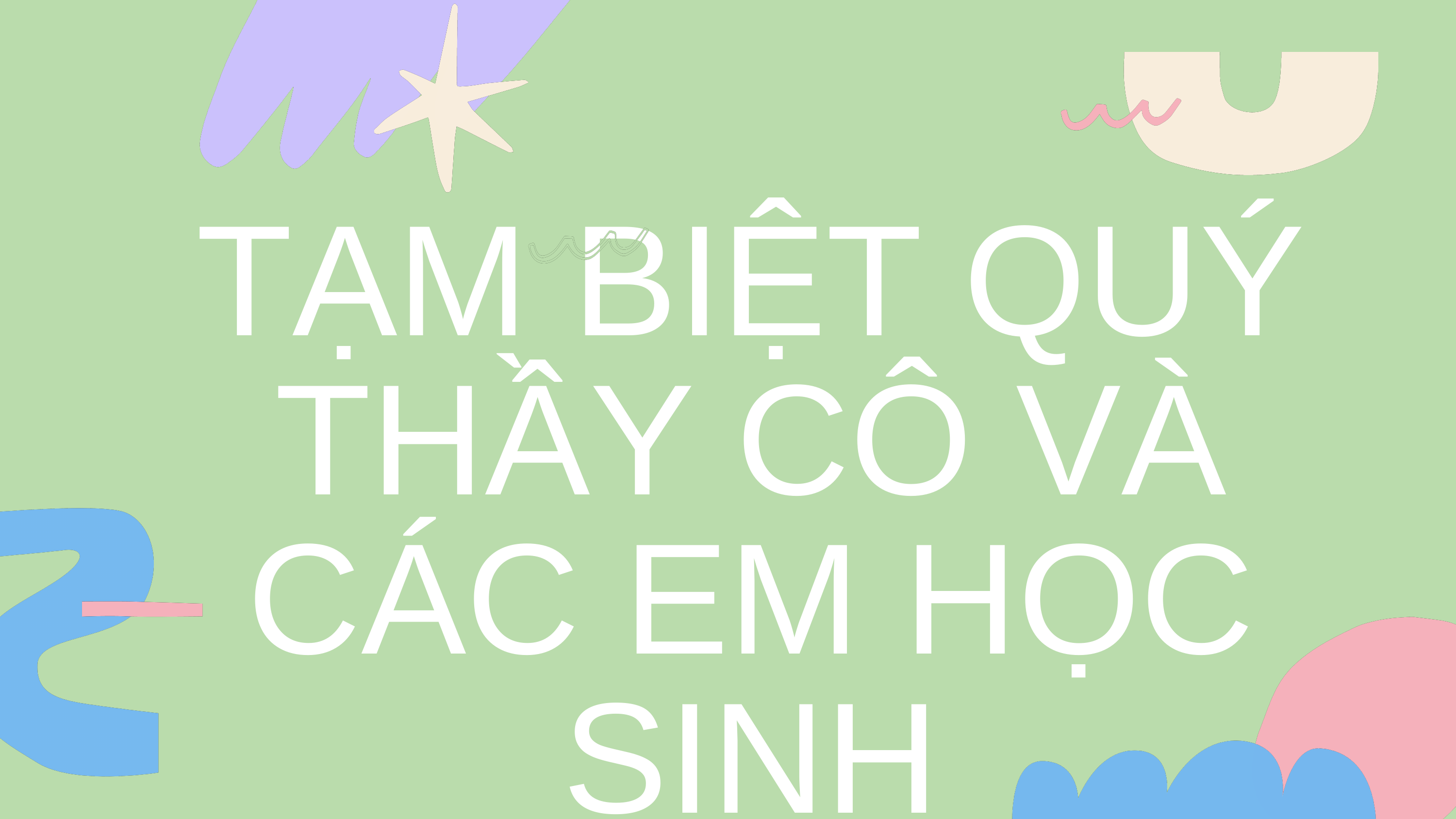

TẠM BIỆT QUÝ THẦY CÔ VÀ CÁC EM HỌC SINH